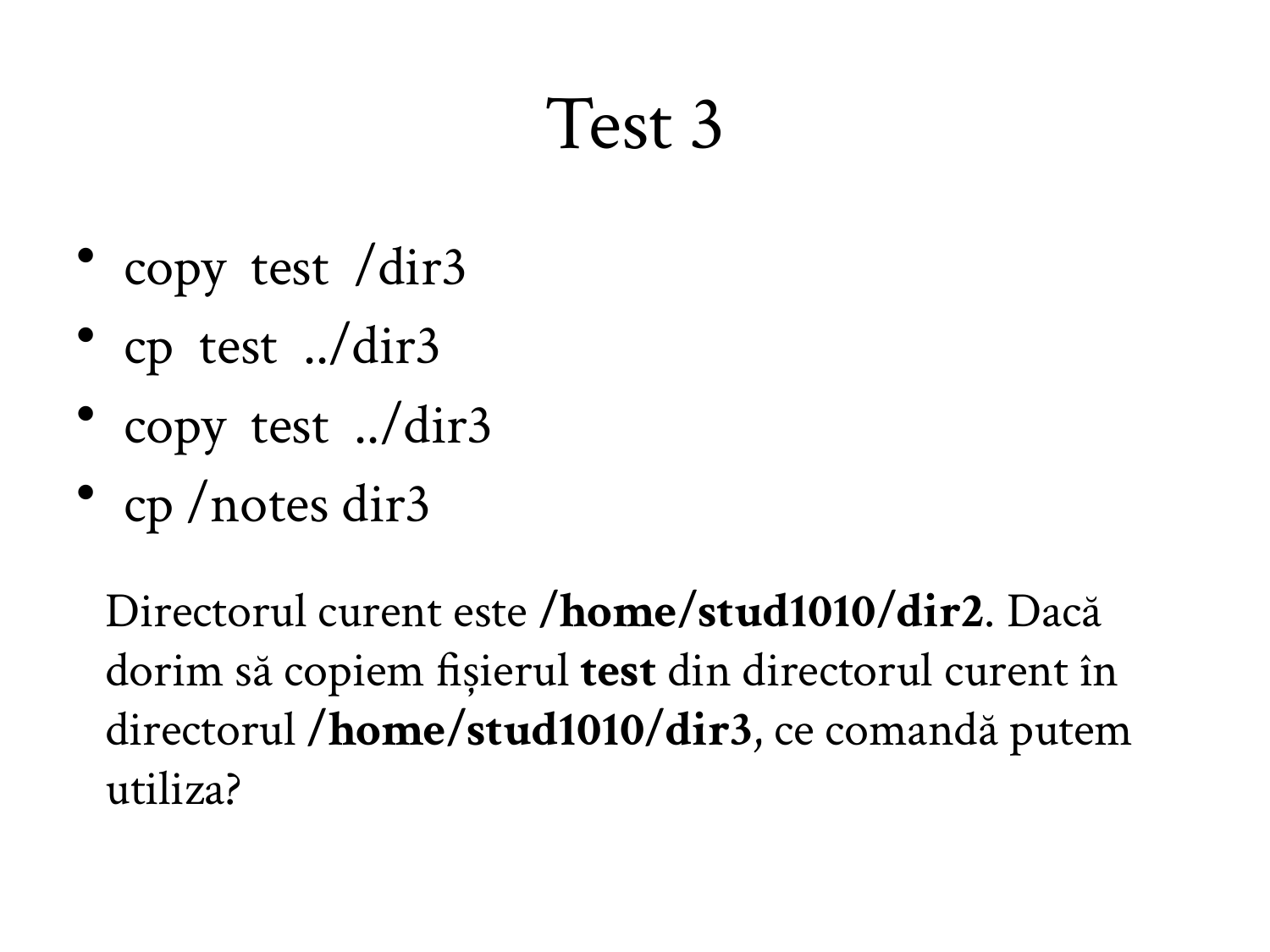

# Test 3
copy  test  /dir3
cp  test  ../dir3
copy  test  ../dir3
cp /notes dir3
Directorul curent este /home/stud1010/dir2. Dacă dorim să copiem fişierul test din directorul curent în directorul /home/stud1010/dir3, ce comandă putem utiliza?